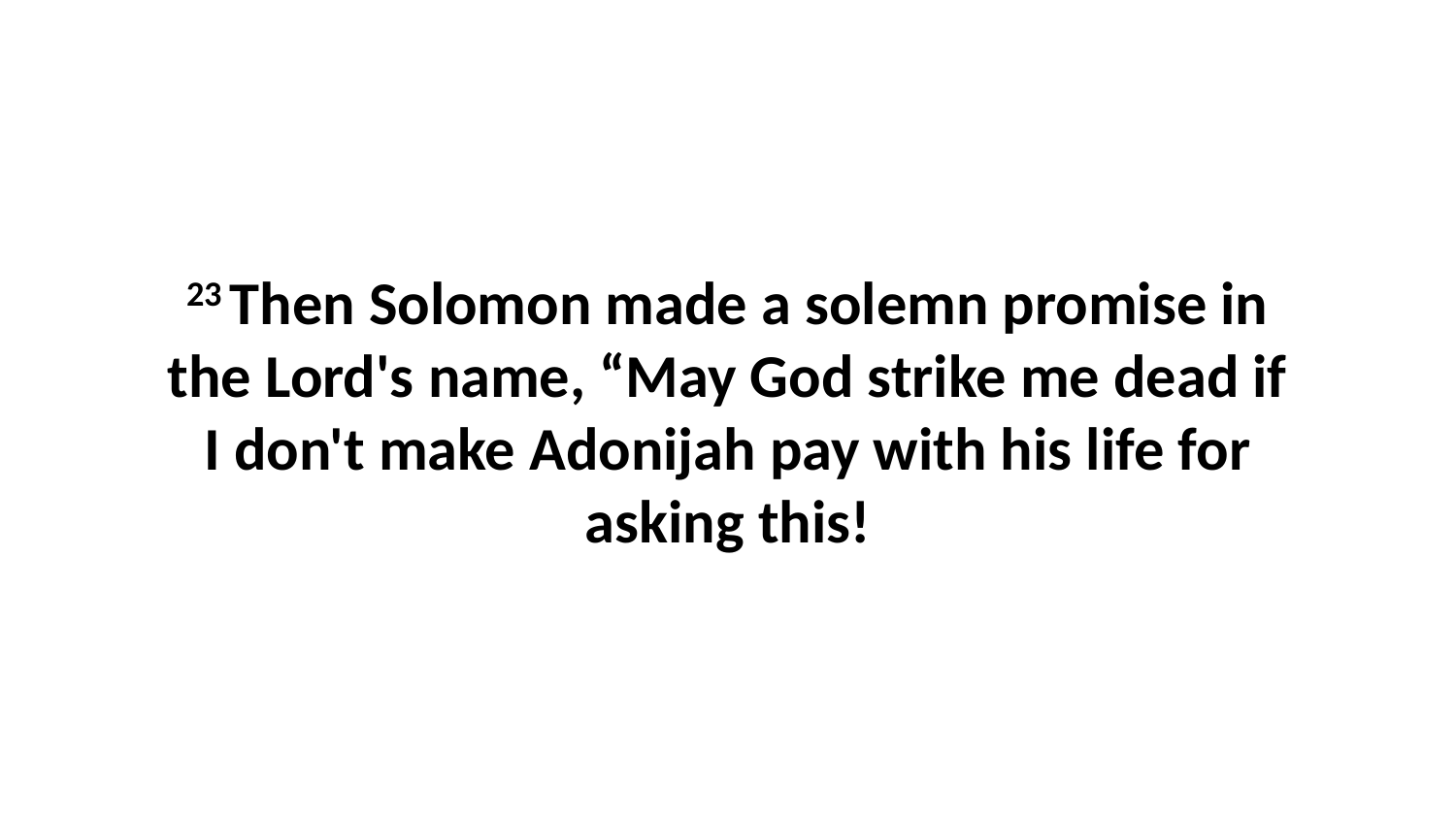

23 Then Solomon made a solemn promise in the Lord's name, “May God strike me dead if I don't make Adonijah pay with his life for asking this!